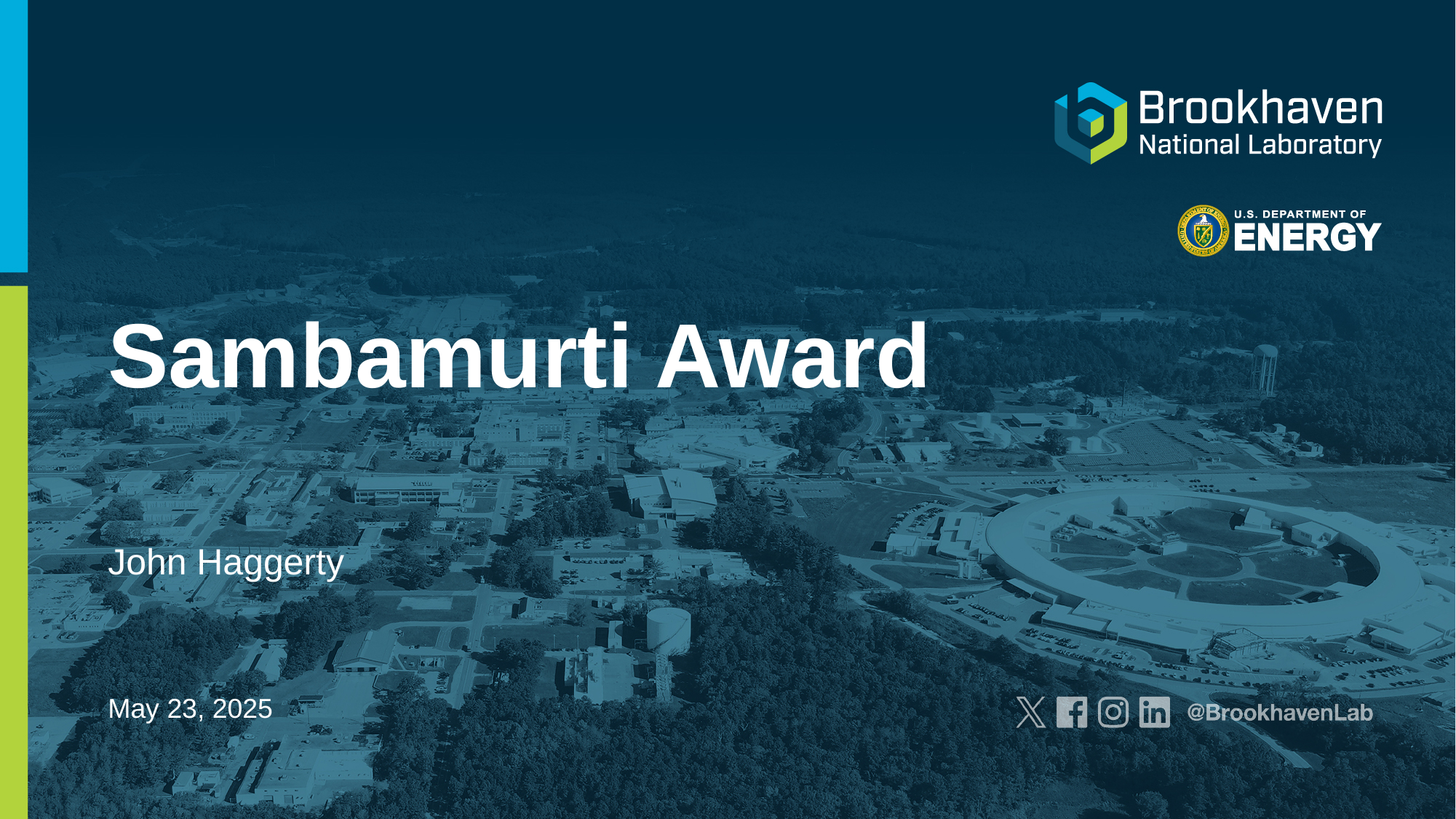

# Sambamurti Award
John Haggerty
May 23, 2025